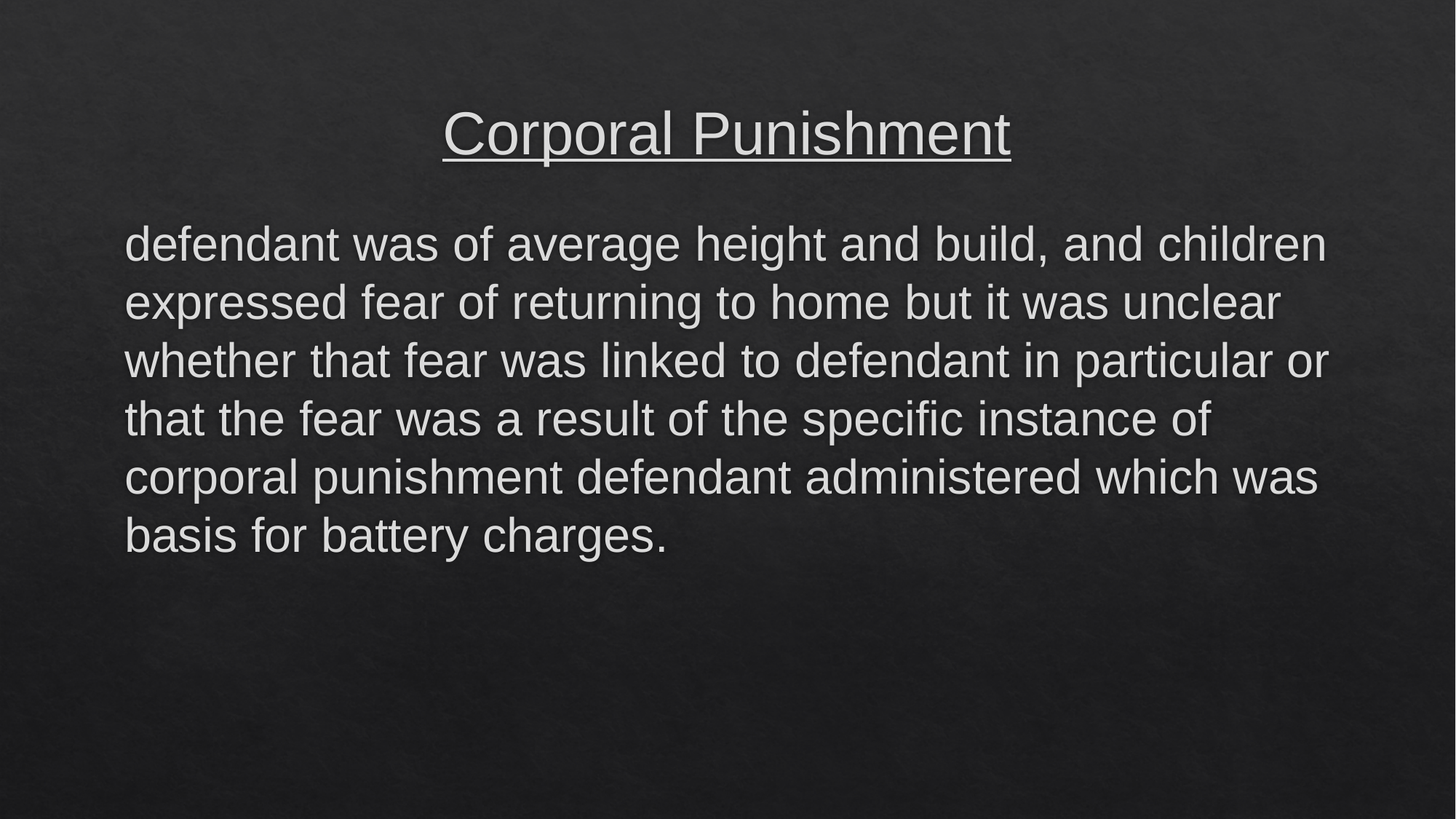

# Corporal Punishment
defendant was of average height and build, and children expressed fear of returning to home but it was unclear whether that fear was linked to defendant in particular or that the fear was a result of the specific instance of corporal punishment defendant administered which was basis for battery charges.